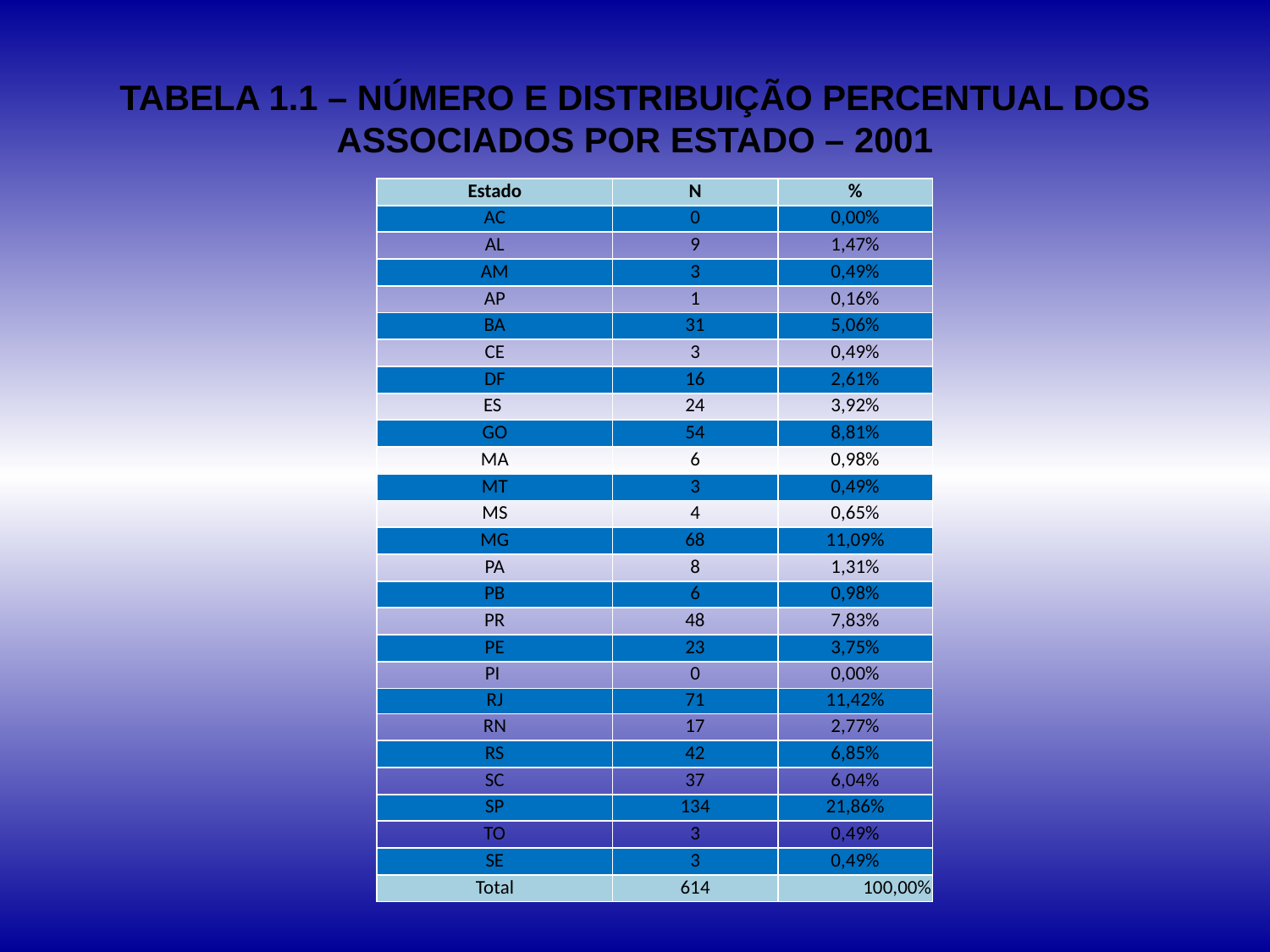

# TABELA 1.1 – NÚMERO E DISTRIBUIÇÃO PERCENTUAL DOS ASSOCIADOS POR ESTADO – 2001
| Estado | N | % |
| --- | --- | --- |
| AC | 0 | 0,00% |
| AL | 9 | 1,47% |
| AM | 3 | 0,49% |
| AP | 1 | 0,16% |
| BA | 31 | 5,06% |
| CE | 3 | 0,49% |
| DF | 16 | 2,61% |
| ES | 24 | 3,92% |
| GO | 54 | 8,81% |
| MA | 6 | 0,98% |
| MT | 3 | 0,49% |
| MS | 4 | 0,65% |
| MG | 68 | 11,09% |
| PA | 8 | 1,31% |
| PB | 6 | 0,98% |
| PR | 48 | 7,83% |
| PE | 23 | 3,75% |
| PI | 0 | 0,00% |
| RJ | 71 | 11,42% |
| RN | 17 | 2,77% |
| RS | 42 | 6,85% |
| SC | 37 | 6,04% |
| SP | 134 | 21,86% |
| TO | 3 | 0,49% |
| SE | 3 | 0,49% |
| Total | 614 | 100,00% |